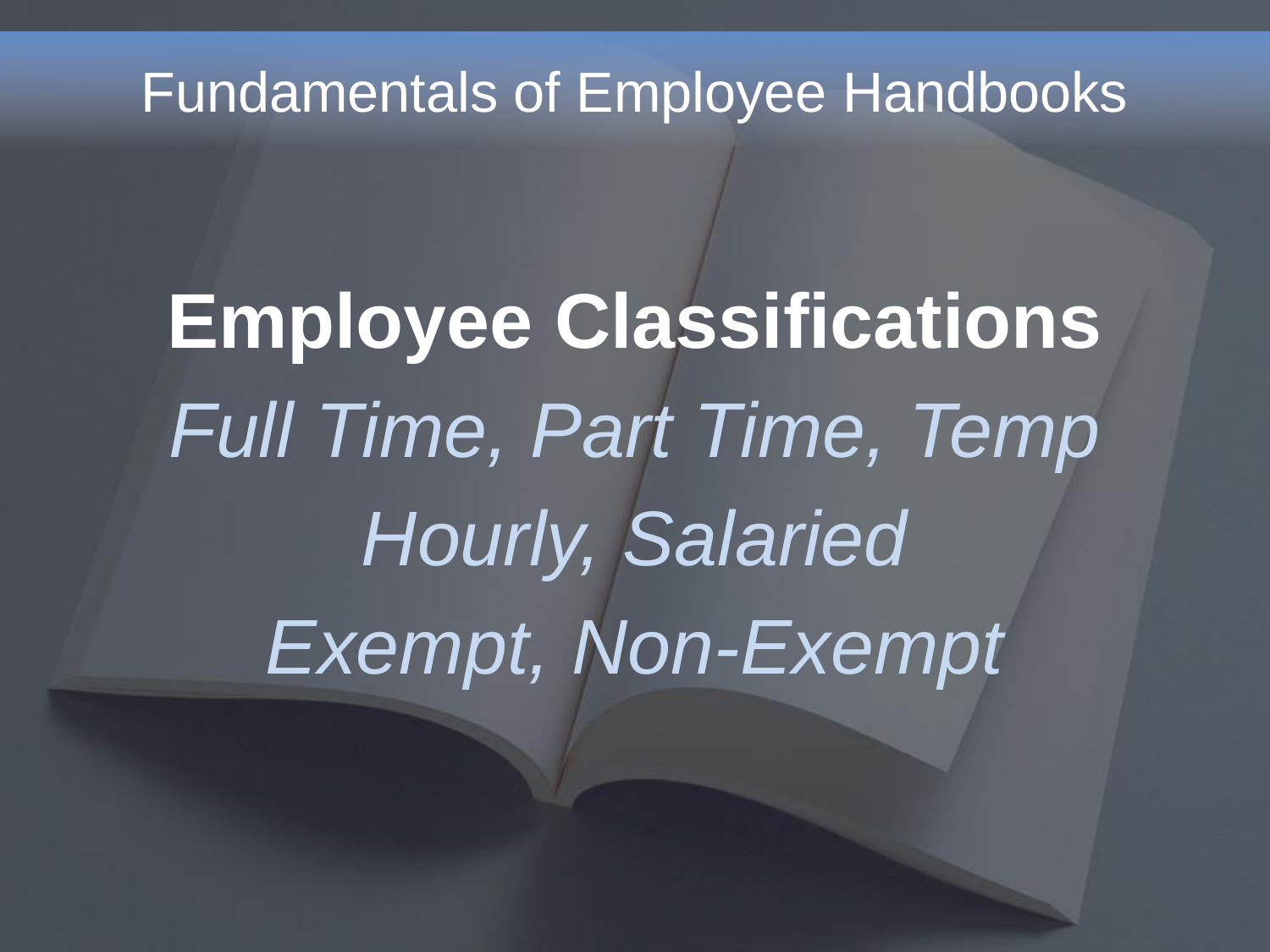

# Fundamentals of Employee Handbooks
Employee Classifications
Full Time, Part Time, Temp
Hourly, Salaried
Exempt, Non-Exempt